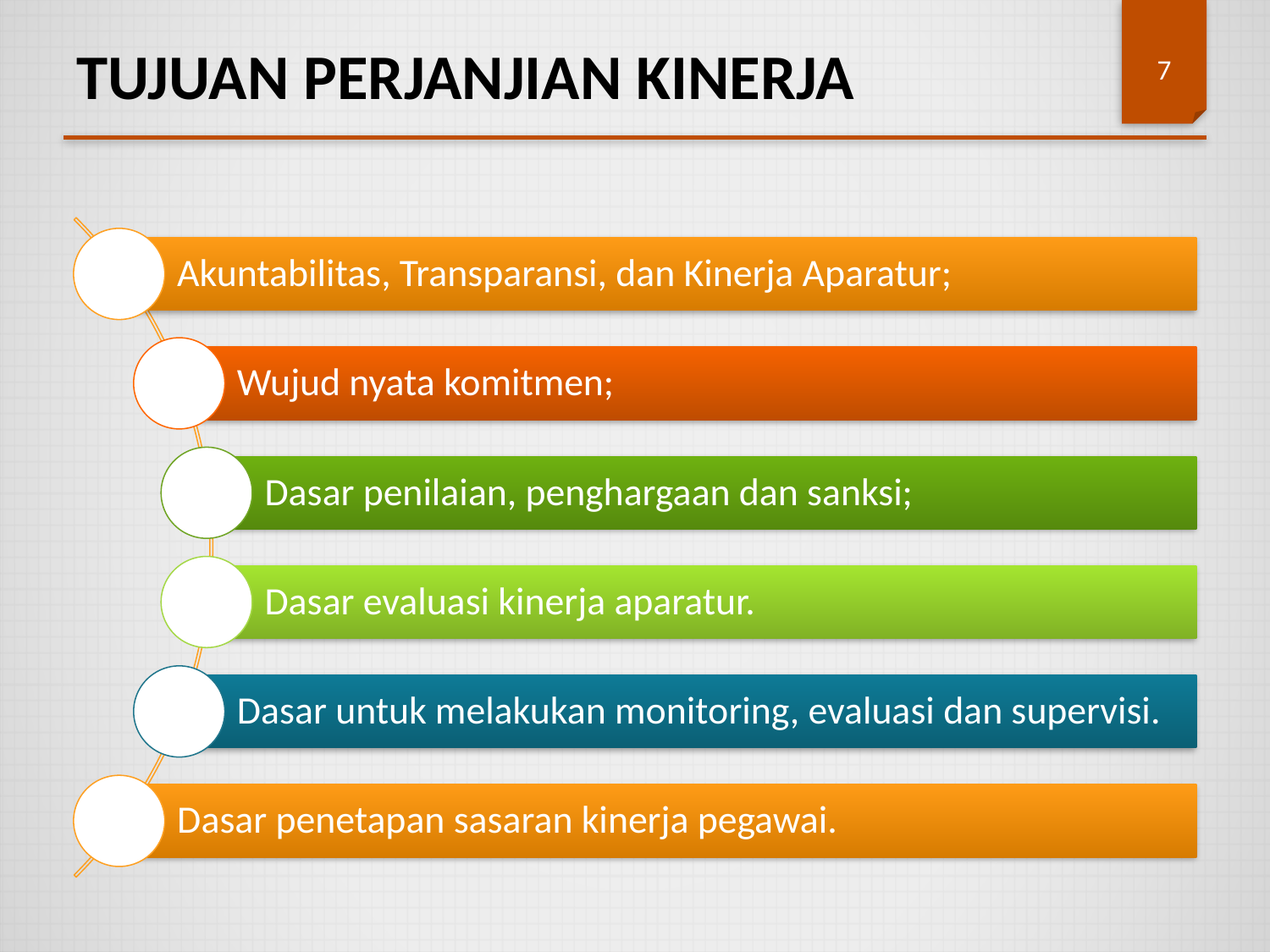

TUJUAN PERJANJIAN KINERJA
7
Akuntabilitas, Transparansi, dan Kinerja Aparatur;
Wujud nyata komitmen;
Dasar penilaian, penghargaan dan sanksi;
Dasar evaluasi kinerja aparatur.
Dasar untuk melakukan monitoring, evaluasi dan supervisi.
Dasar penetapan sasaran kinerja pegawai.